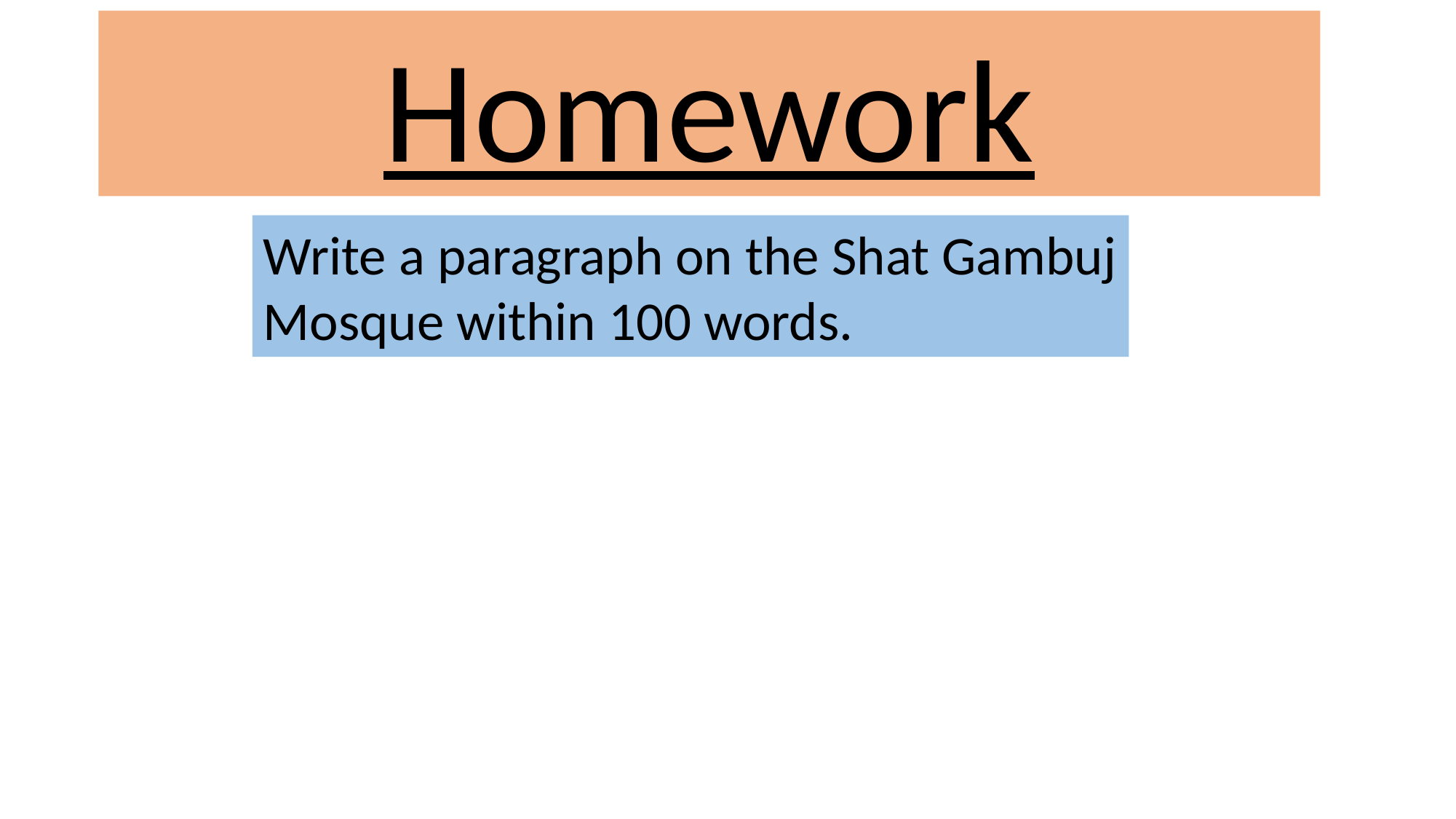

Homework
Write a paragraph on the Shat Gambuj Mosque within 100 words.